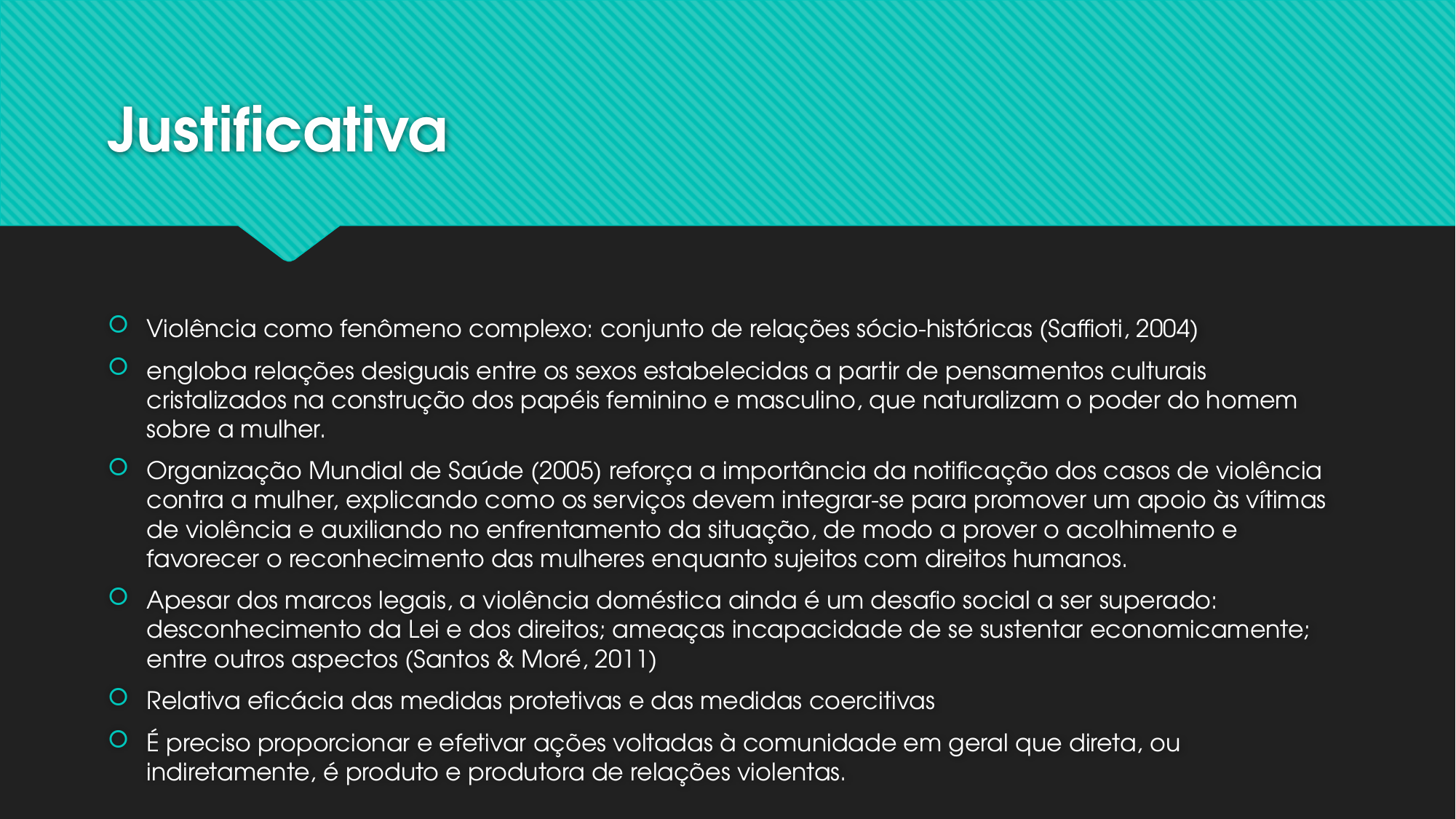

# Justificativa
Violência como fenômeno complexo: conjunto de relações sócio-históricas (Saffioti, 2004)
engloba relações desiguais entre os sexos estabelecidas a partir de pensamentos culturais cristalizados na construção dos papéis feminino e masculino, que naturalizam o poder do homem sobre a mulher.
Organização Mundial de Saúde (2005) reforça a importância da notificação dos casos de violência contra a mulher, explicando como os serviços devem integrar-se para promover um apoio às vítimas de violência e auxiliando no enfrentamento da situação, de modo a prover o acolhimento e favorecer o reconhecimento das mulheres enquanto sujeitos com direitos humanos.
Apesar dos marcos legais, a violência doméstica ainda é um desafio social a ser superado: desconhecimento da Lei e dos direitos; ameaças incapacidade de se sustentar economicamente; entre outros aspectos (Santos & Moré, 2011)
Relativa eficácia das medidas protetivas e das medidas coercitivas
É preciso proporcionar e efetivar ações voltadas à comunidade em geral que direta, ou indiretamente, é produto e produtora de relações violentas.